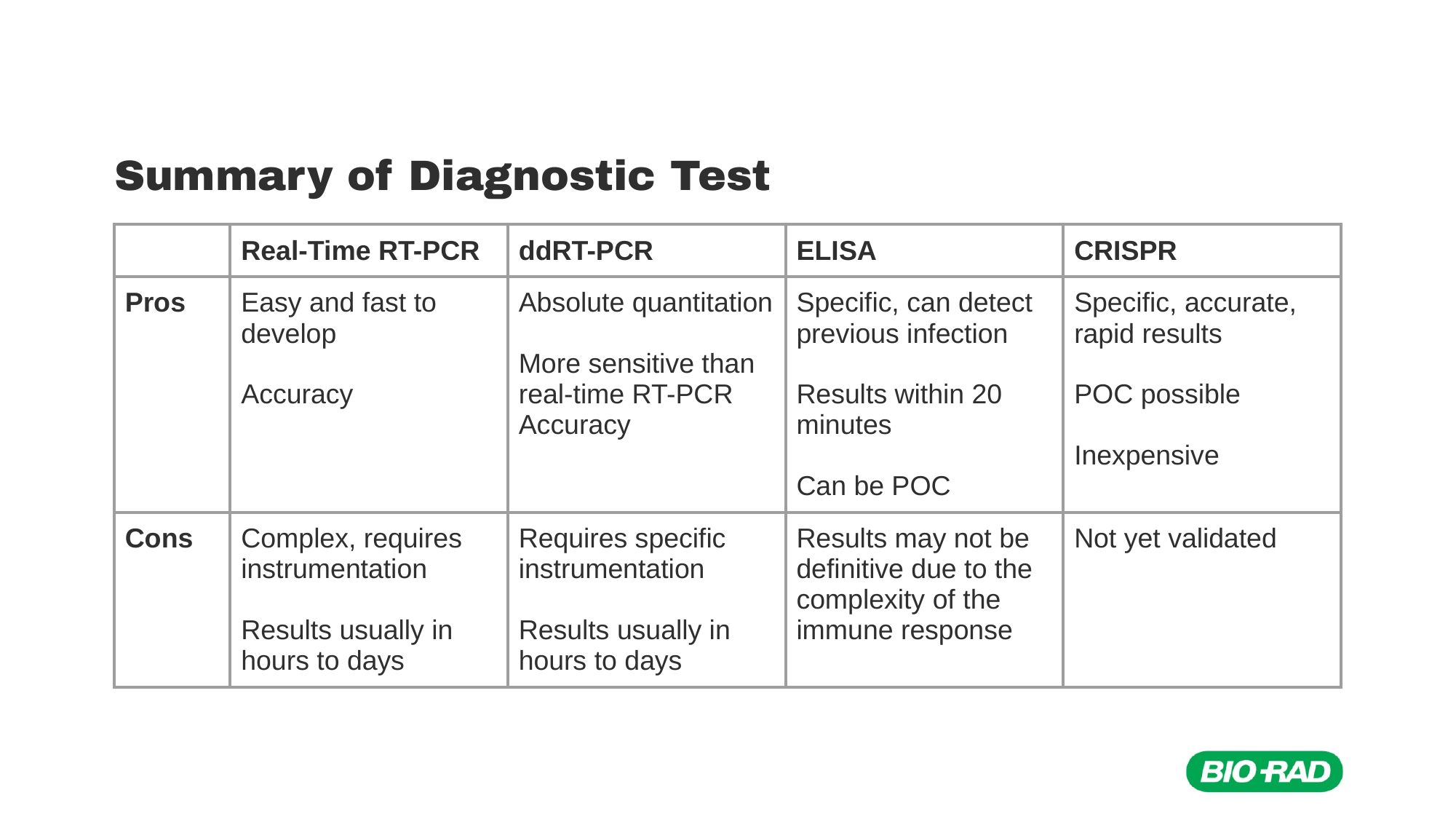

# Summary of Diagnostic Test
|  | Real-Time RT-PCR | ddRT-PCR | ELISA | CRISPR |
| --- | --- | --- | --- | --- |
| Pros | Easy and fast to develop Accuracy | Absolute quantitation More sensitive than real-time RT-PCR Accuracy | Specific, can detect previous infection Results within 20 minutes Can be POC | Specific, accurate, rapid results POC possible Inexpensive |
| Cons | Complex, requires instrumentation Results usually in hours to days | Requires specific instrumentation Results usually in hours to days | Results may not be definitive due to the complexity of the immune response | Not yet validated |